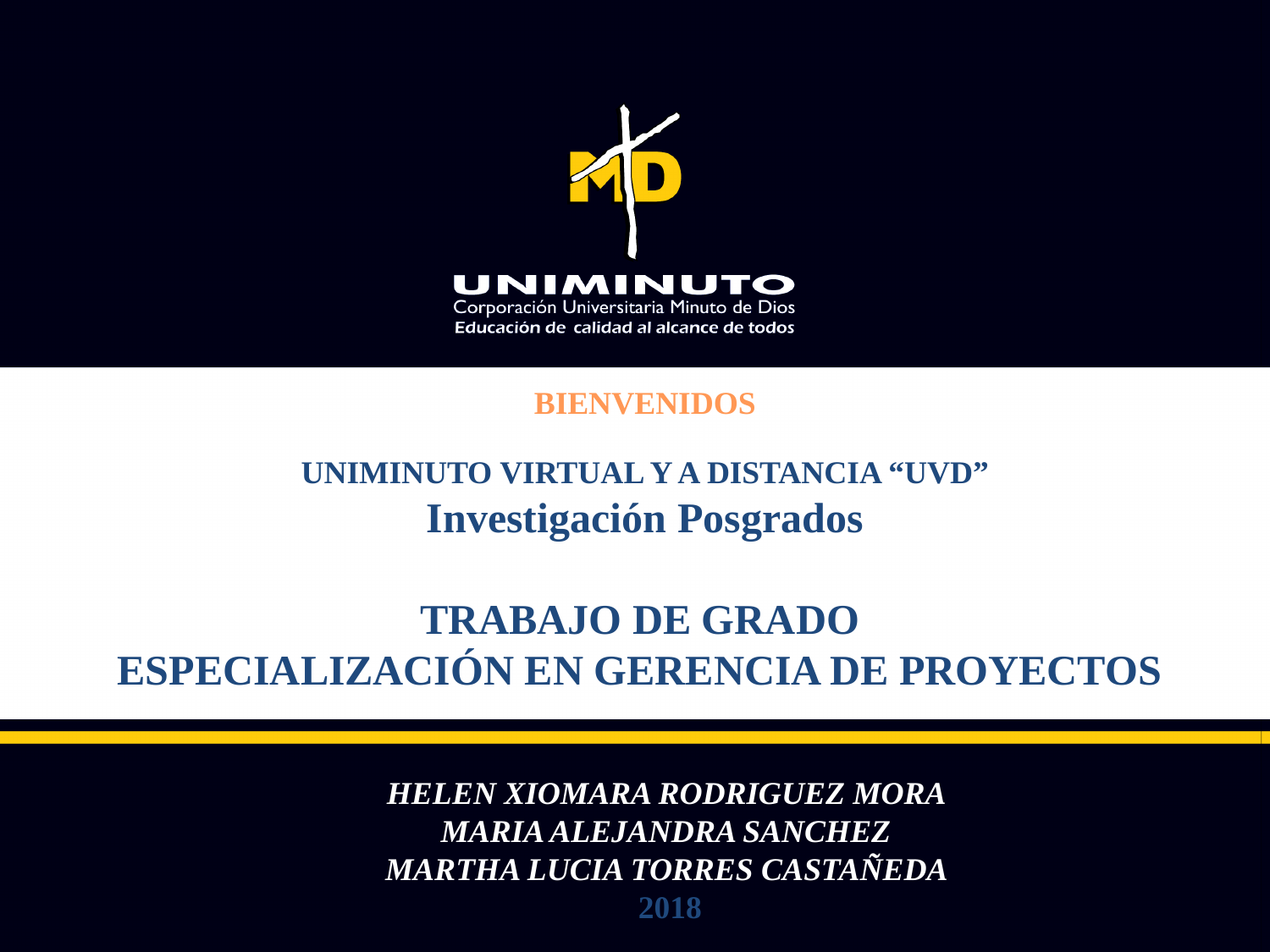

BIENVENIDOS
UNIMINUTO VIRTUAL Y A DISTANCIA “UVD”
Investigación Posgrados

TRABAJO DE GRADO
ESPECIALIZACIÓN EN GERENCIA DE PROYECTOS

HELEN XIOMARA RODRIGUEZ MORA
MARIA ALEJANDRA SANCHEZ
MARTHA LUCIA TORRES CASTAÑEDA
2018